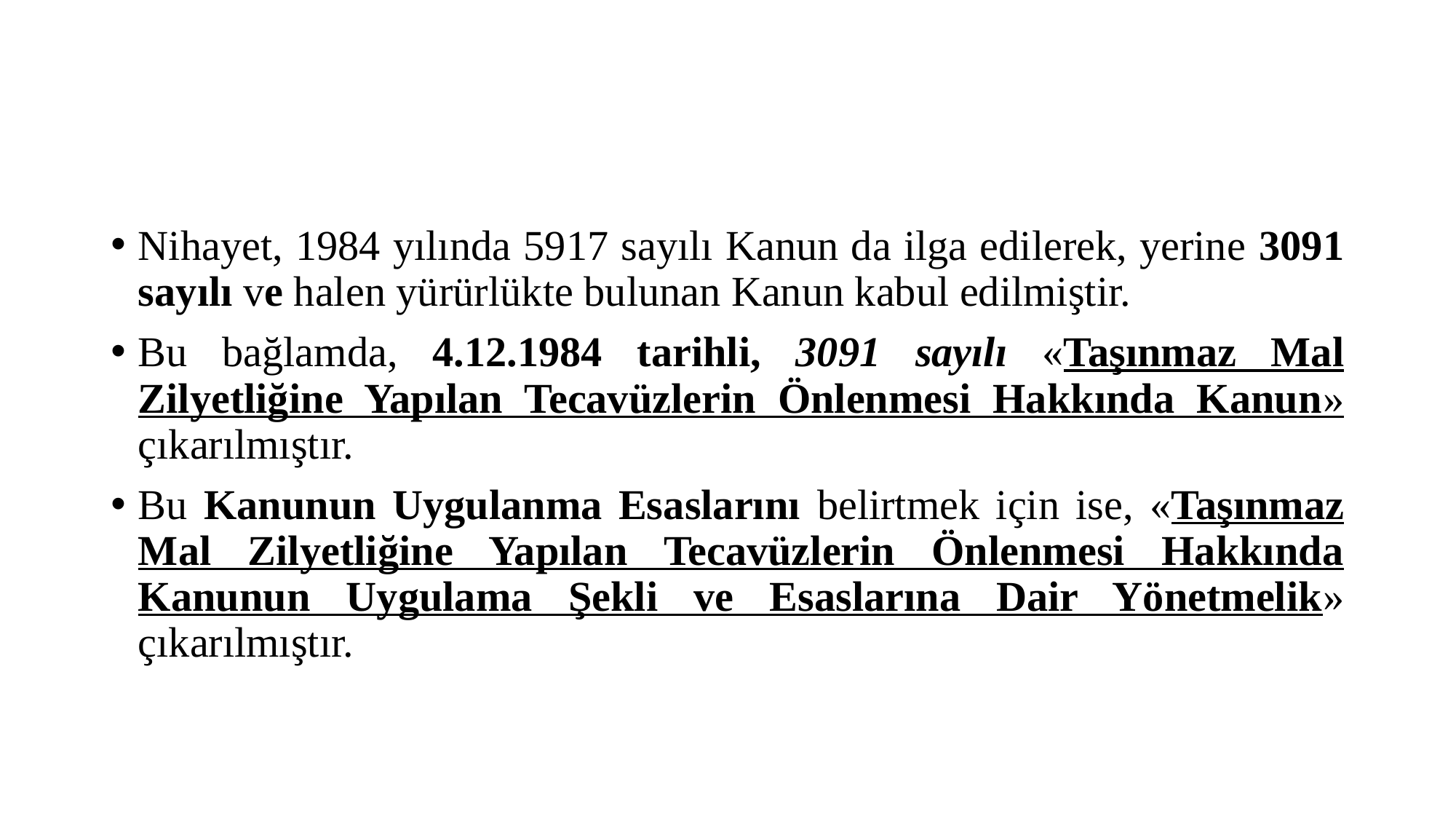

#
Nihayet, 1984 yılında 5917 sayılı Kanun da ilga edilerek, yerine 3091 sayılı ve halen yürürlükte bulunan Kanun kabul edilmiştir.
Bu bağlamda, 4.12.1984 tarihli, 3091 sayılı «Taşınmaz Mal Zilyetliğine Yapılan Tecavüzlerin Önlenmesi Hakkında Kanun» çıkarılmıştır.
Bu Kanunun Uygulanma Esaslarını belirtmek için ise, «Taşınmaz Mal Zilyetliğine Yapılan Tecavüzlerin Önlenmesi Hakkında Kanunun Uygulama Şekli ve Esaslarına Dair Yönetmelik» çıkarılmıştır.